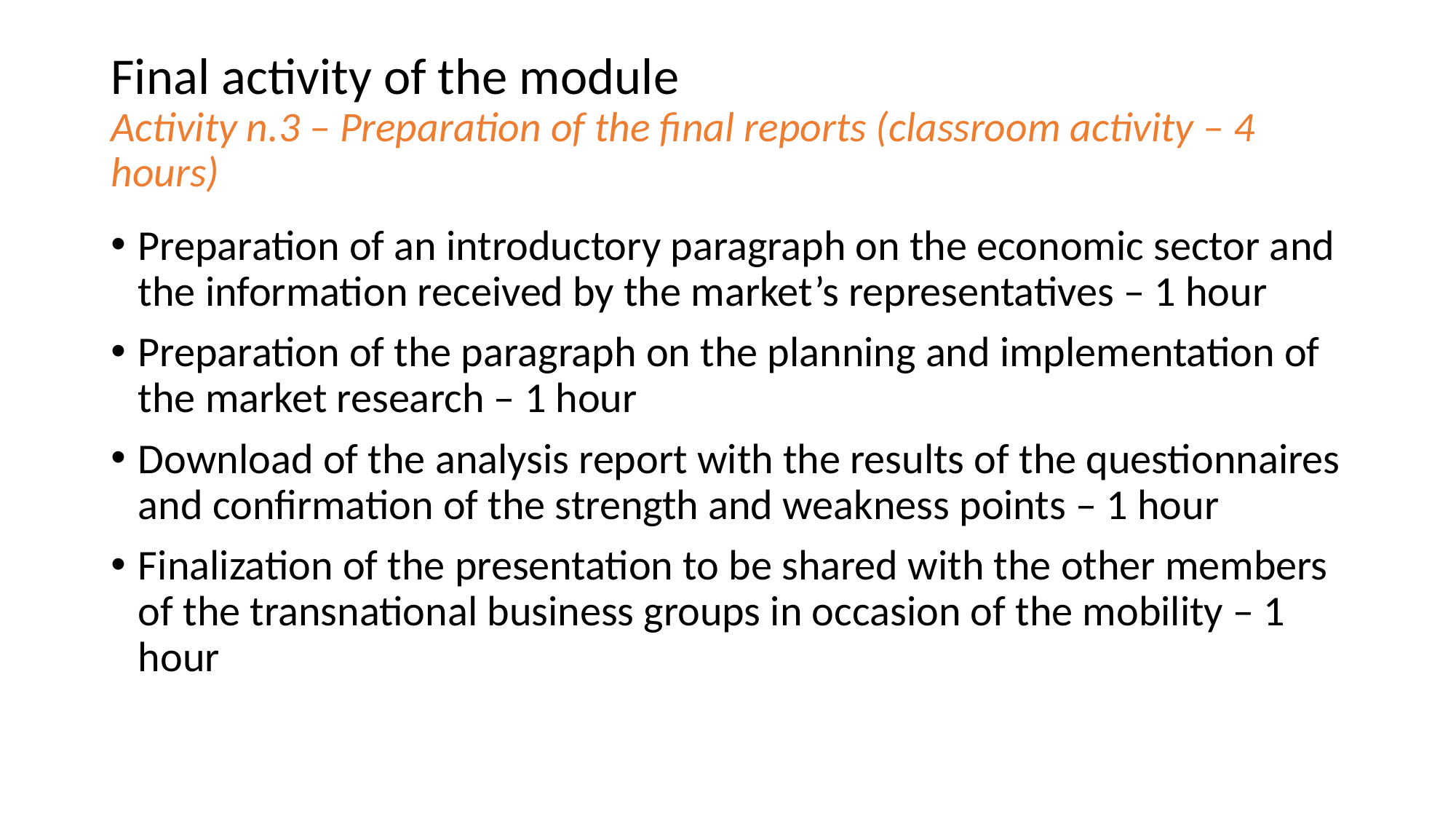

# Final activity of the module Activity n.3 – Preparation of the final reports (classroom activity – 4 hours)
Preparation of an introductory paragraph on the economic sector and the information received by the market’s representatives – 1 hour
Preparation of the paragraph on the planning and implementation of the market research – 1 hour
Download of the analysis report with the results of the questionnaires and confirmation of the strength and weakness points – 1 hour
Finalization of the presentation to be shared with the other members of the transnational business groups in occasion of the mobility – 1 hour